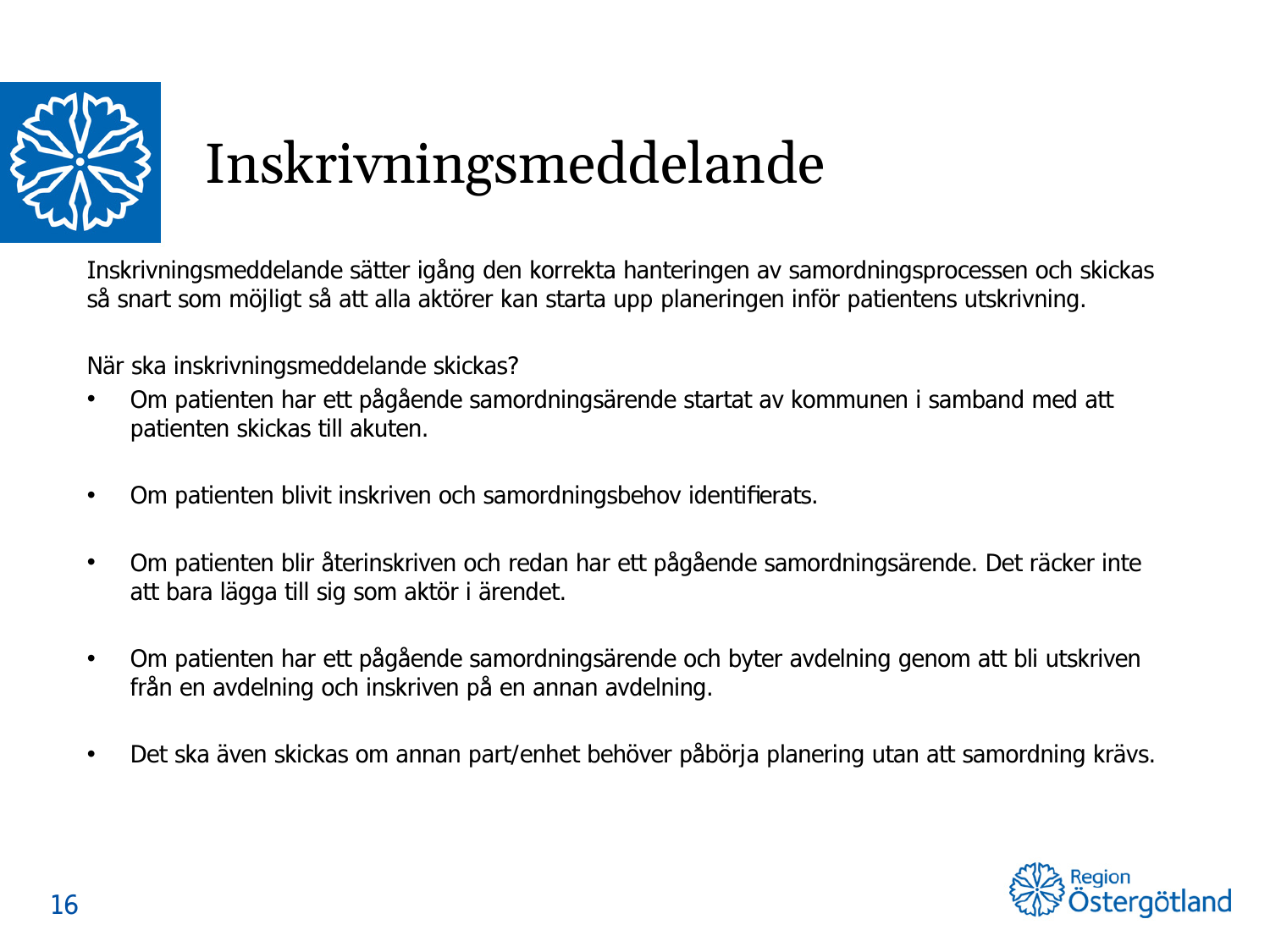

# Inskrivningsmeddelande
Inskrivningsmeddelande sätter igång den korrekta hanteringen av samordningsprocessen och skickas så snart som möjligt så att alla aktörer kan starta upp planeringen inför patientens utskrivning.

När ska inskrivningsmeddelande skickas?
Om patienten har ett pågående samordningsärende startat av kommunen i samband med att patienten skickas till akuten.

Om patienten blivit inskriven och samordningsbehov identifierats.

Om patienten blir återinskriven och redan har ett pågående samordningsärende. Det räcker inte att bara lägga till sig som aktör i ärendet.

Om patienten har ett pågående samordningsärende och byter avdelning genom att bli utskriven från en avdelning och inskriven på en annan avdelning.

Det ska även skickas om annan part/enhet behöver påbörja planering utan att samordning krävs.

16